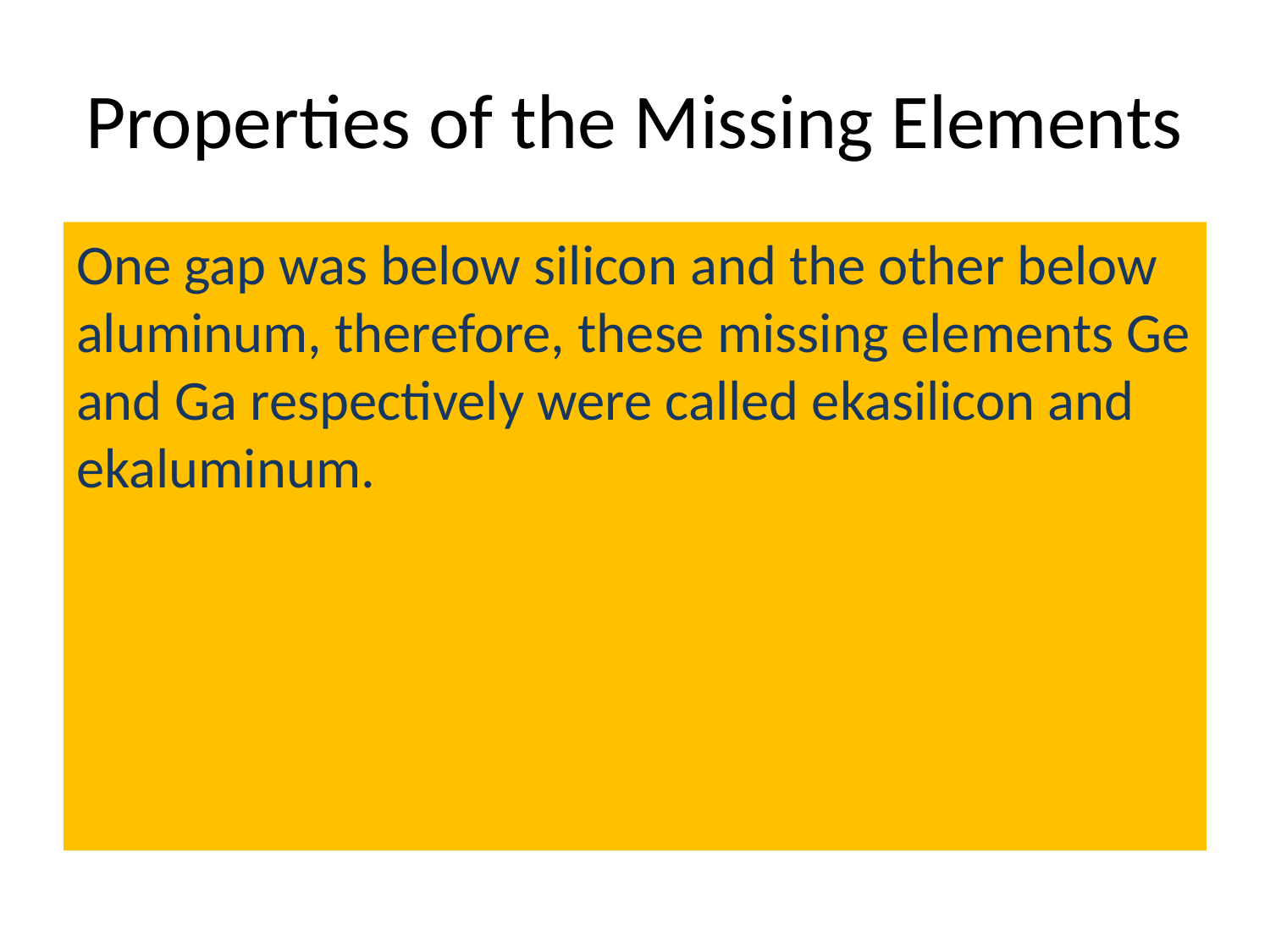

# Properties of the Missing Elements
One gap was below silicon and the other below aluminum, therefore, these missing elements Ge and Ga respectively were called ekasilicon and ekaluminum.